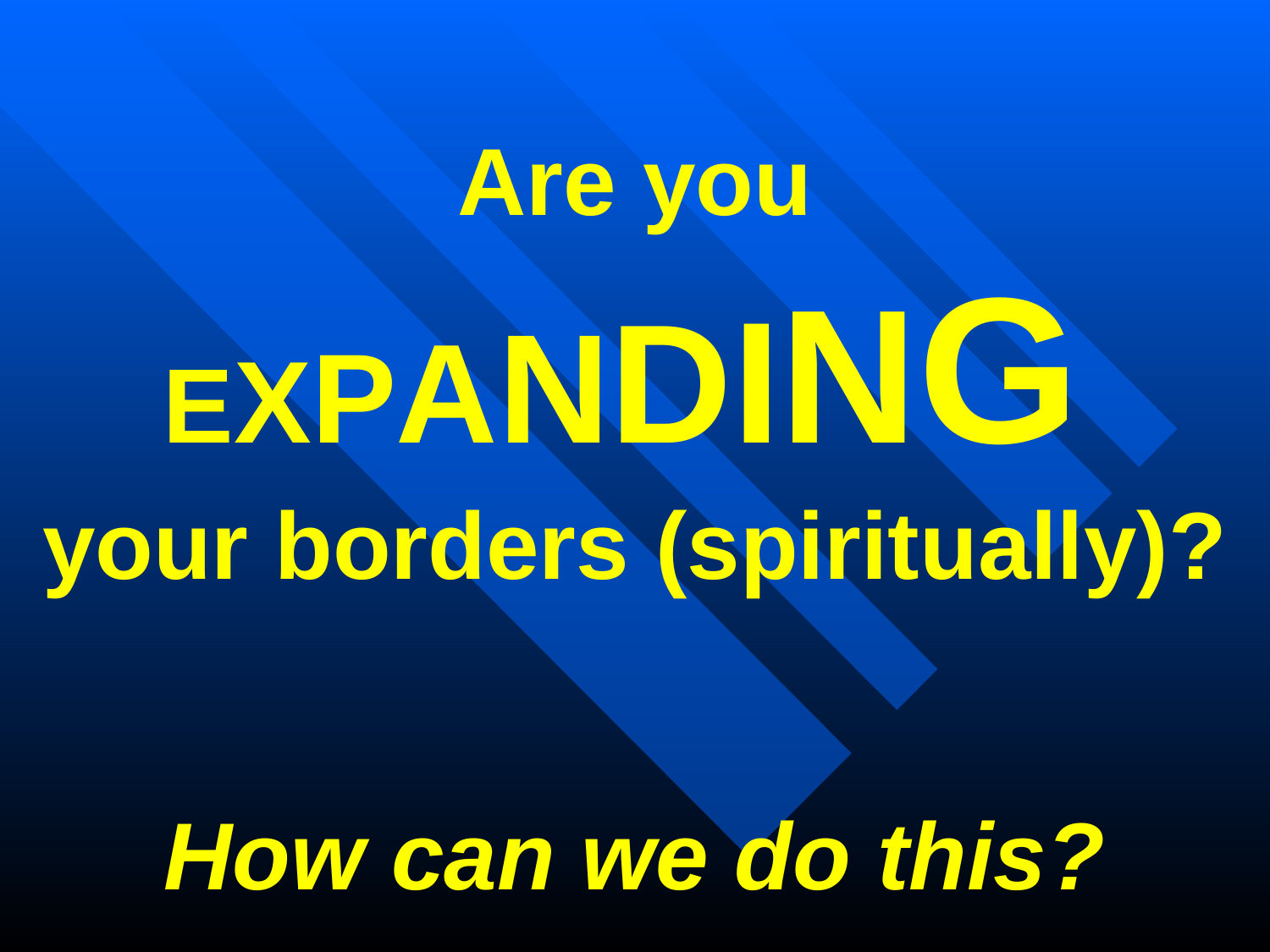

# Are you EXPANDING your borders (spiritually)?
How can we do this?